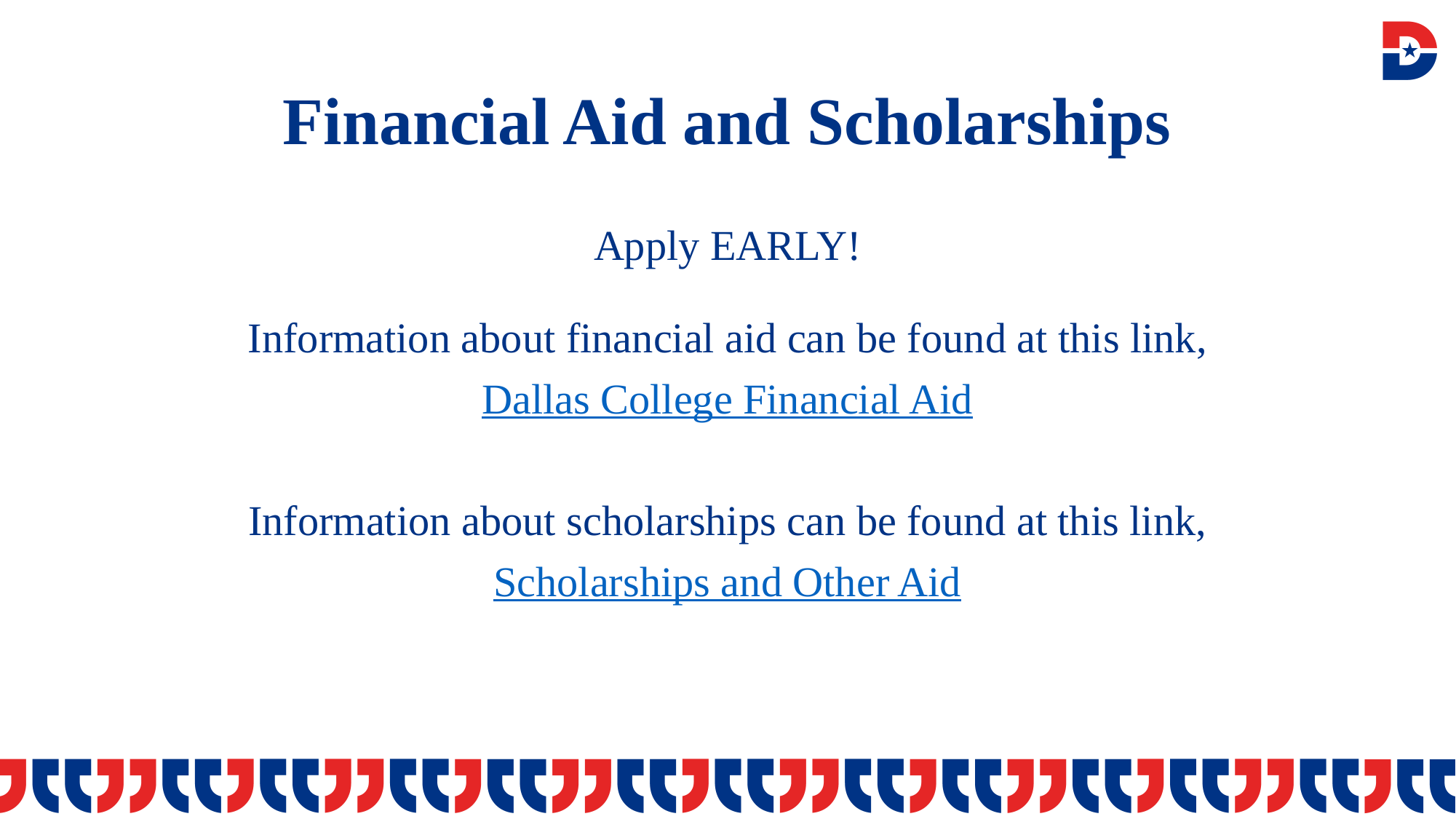

# Financial Aid and Scholarships
Apply EARLY!

Information about financial aid can be found at this link,
Dallas College Financial Aid

Information about scholarships can be found at this link,
Scholarships and Other Aid